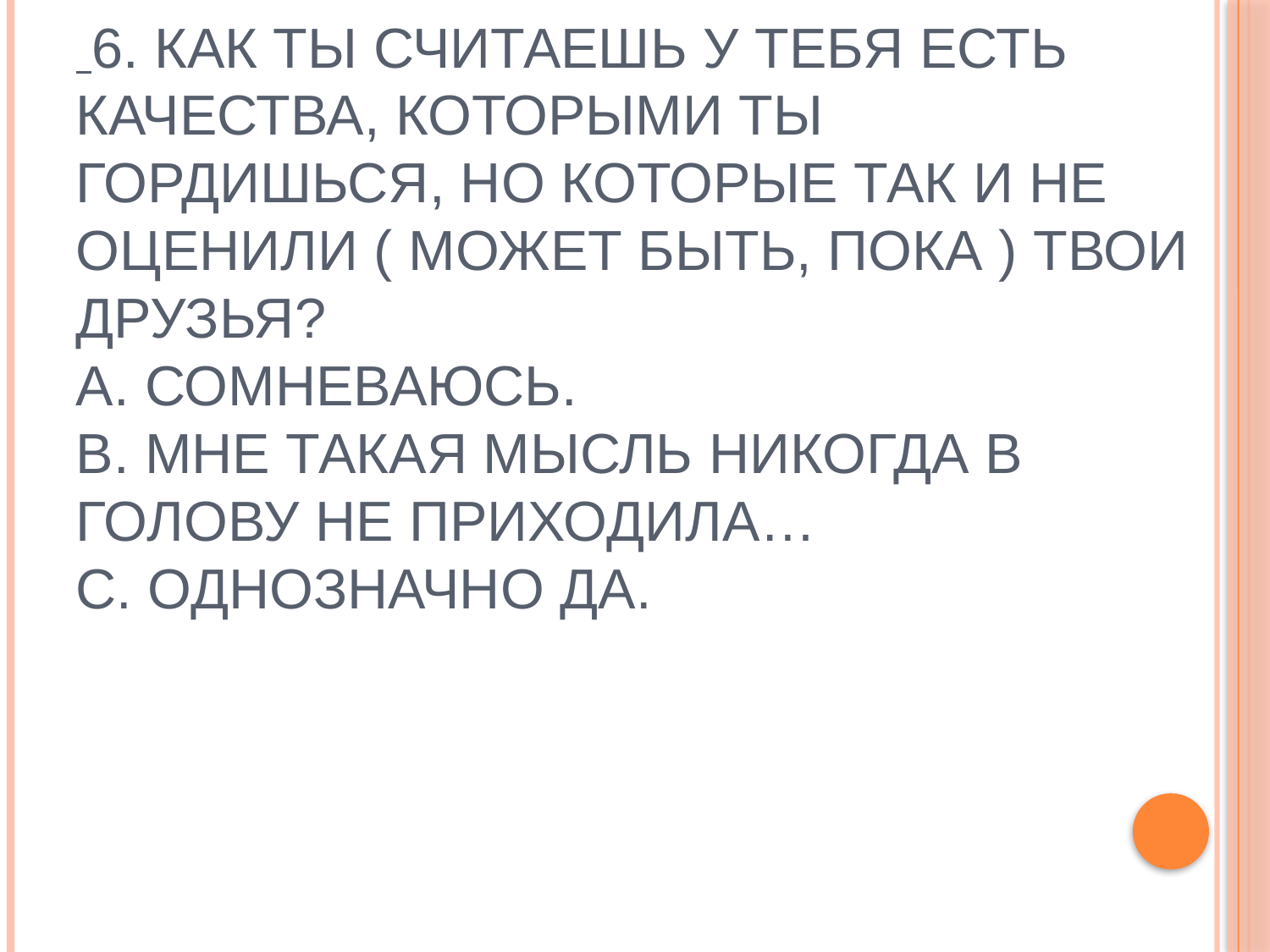

# 6. Как ты считаешь у тебя есть качества, которыми ты гордишься, но которые так и не оценили ( может быть, пока ) твои друзья?  А. Сомневаюсь. В. Мне такая мысль никогда в голову не приходила… С. Однозначно да.